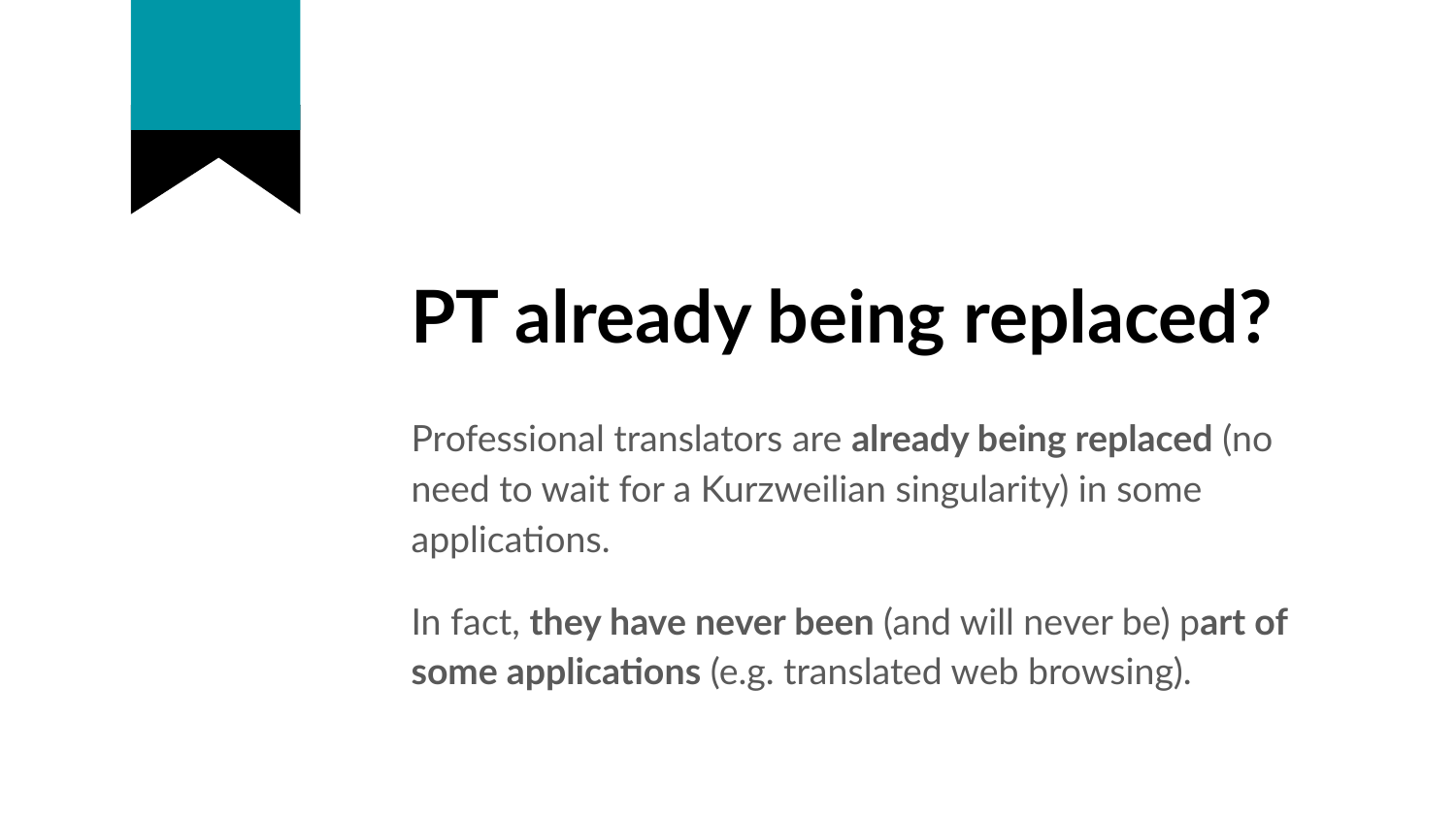

# PT already being replaced?
Professional translators are already being replaced (no need to wait for a Kurzweilian singularity) in some applications.
In fact, they have never been (and will never be) part of some applications (e.g. translated web browsing).